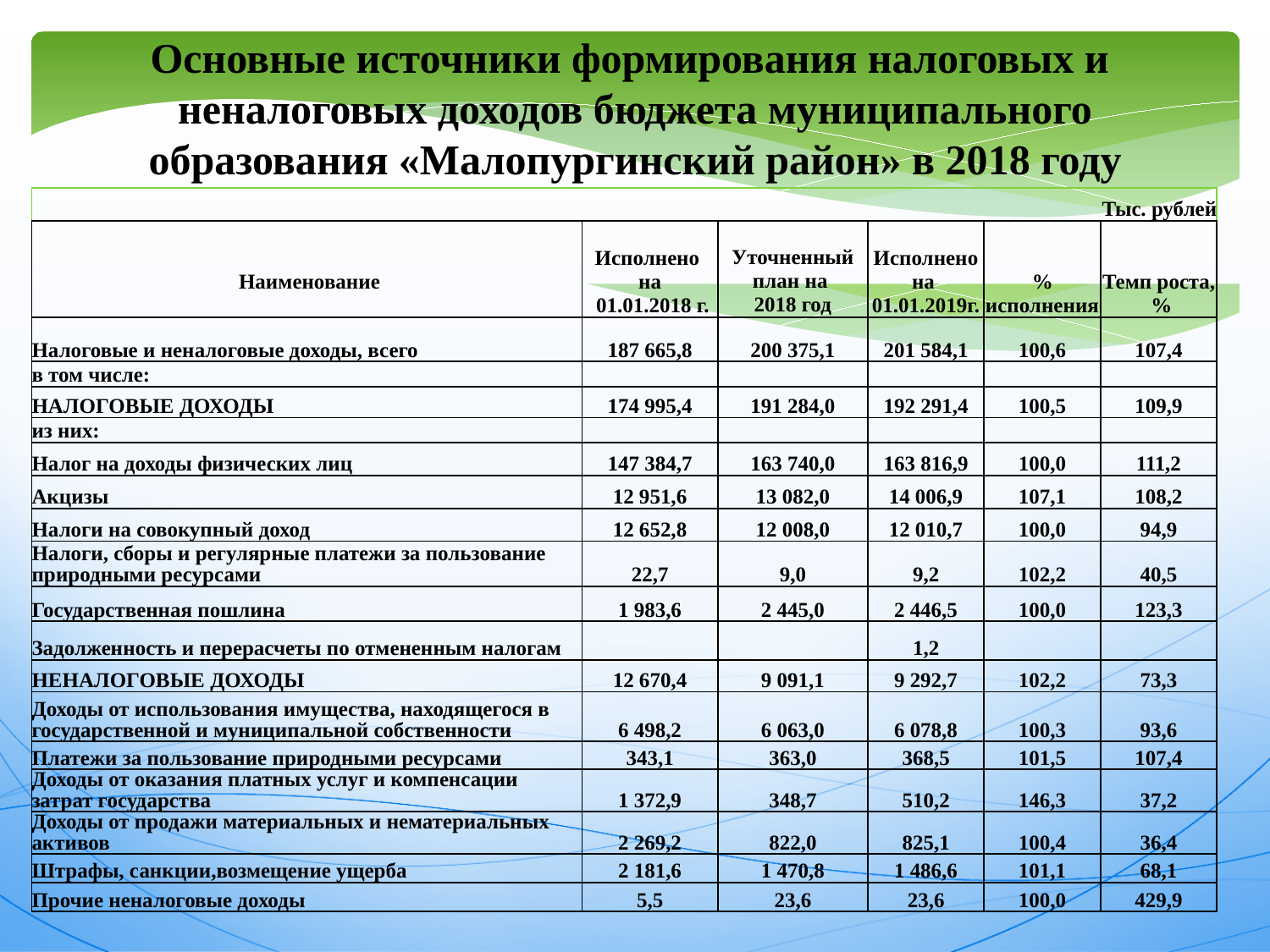

Основные источники формирования налоговых и
неналоговых доходов бюджета муниципального образования «Малопургинский район» в 2018 году
| Тыс. рублей |  |  |  |  |  |
| --- | --- | --- | --- | --- | --- |
| Наименование | Исполнено на 01.01.2018 г. | Уточненный план на 2018 год | Исполнено на 01.01.2019г. | % исполнения | Темп роста, % |
| Налоговые и неналоговые доходы, всего | 187 665,8 | 200 375,1 | 201 584,1 | 100,6 | 107,4 |
| в том числе: |  |  |  |  |  |
| НАЛОГОВЫЕ ДОХОДЫ | 174 995,4 | 191 284,0 | 192 291,4 | 100,5 | 109,9 |
| из них: |  |  |  |  |  |
| Налог на доходы физических лиц | 147 384,7 | 163 740,0 | 163 816,9 | 100,0 | 111,2 |
| Акцизы | 12 951,6 | 13 082,0 | 14 006,9 | 107,1 | 108,2 |
| Налоги на совокупный доход | 12 652,8 | 12 008,0 | 12 010,7 | 100,0 | 94,9 |
| Налоги, сборы и регулярные платежи за пользование природными ресурсами | 22,7 | 9,0 | 9,2 | 102,2 | 40,5 |
| Государственная пошлина | 1 983,6 | 2 445,0 | 2 446,5 | 100,0 | 123,3 |
| Задолженность и перерасчеты по отмененным налогам |  |  | 1,2 |  |  |
| НЕНАЛОГОВЫЕ ДОХОДЫ | 12 670,4 | 9 091,1 | 9 292,7 | 102,2 | 73,3 |
| Доходы от использования имущества, находящегося в государственной и муниципальной собственности | 6 498,2 | 6 063,0 | 6 078,8 | 100,3 | 93,6 |
| Платежи за пользование природными ресурсами | 343,1 | 363,0 | 368,5 | 101,5 | 107,4 |
| Доходы от оказания платных услуг и компенсации затрат государства | 1 372,9 | 348,7 | 510,2 | 146,3 | 37,2 |
| Доходы от продажи материальных и нематериальных активов | 2 269,2 | 822,0 | 825,1 | 100,4 | 36,4 |
| Штрафы, санкции,возмещение ущерба | 2 181,6 | 1 470,8 | 1 486,6 | 101,1 | 68,1 |
| Прочие неналоговые доходы | 5,5 | 23,6 | 23,6 | 100,0 | 429,9 |